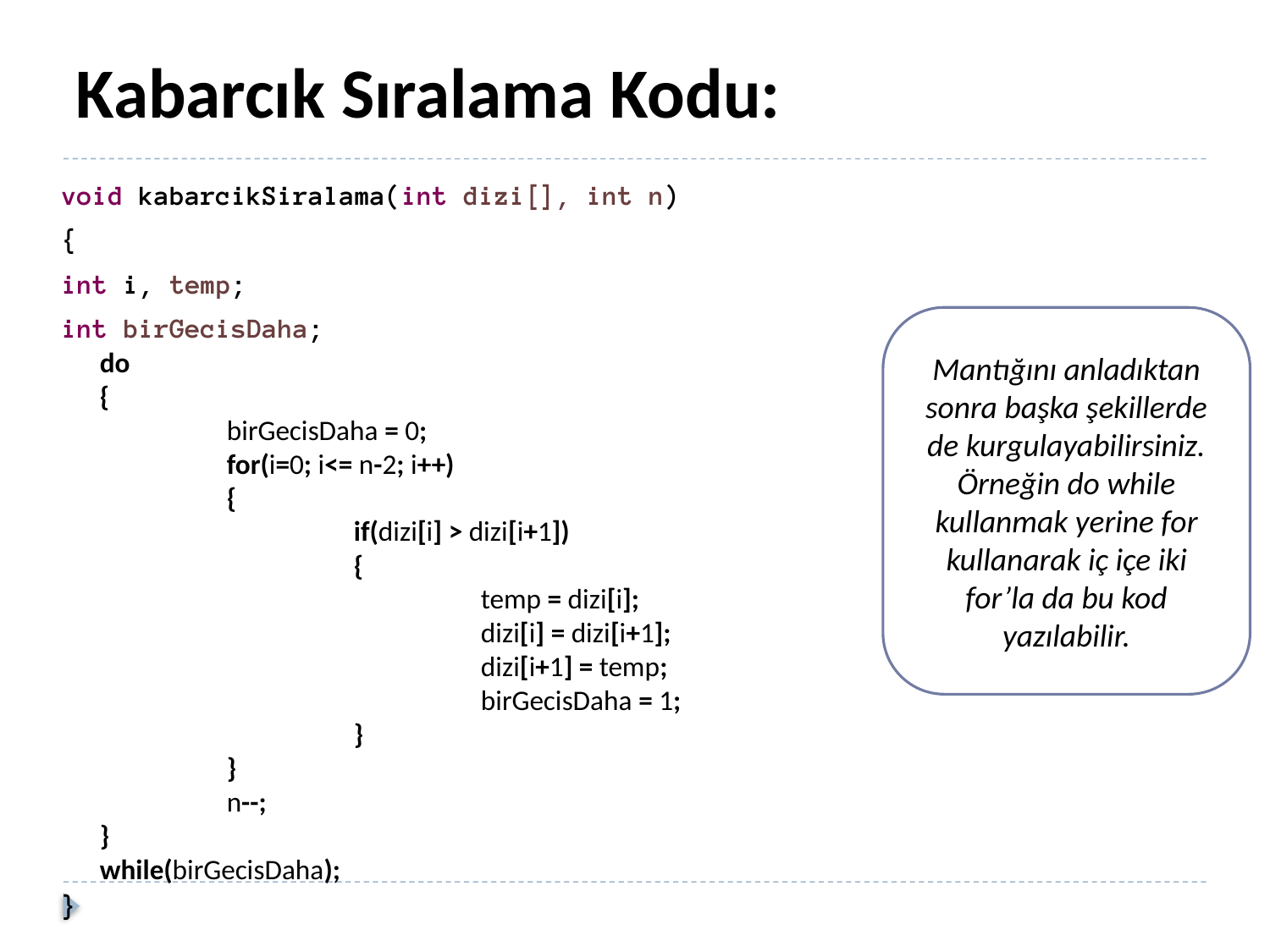

# Kabarcık Sıralama Kodu:

void kabarcikSiralama(int dizi[], int n)
{
int i, temp;
int birGecisDaha;

}

Mantığını anladıktan sonra başka şekillerde de kurgulayabilirsiniz. Örneğin do while kullanmak yerine for kullanarak iç içe iki for’la da bu kod yazılabilir.
	do
	{
		birGecisDaha = 0;
		for(i=0; i<= n-2; i++)
		{
			if(dizi[i] > dizi[i+1])
			{
				temp = dizi[i];
				dizi[i] = dizi[i+1];
				dizi[i+1] = temp;
				birGecisDaha = 1;
			}
		}
		n--;
	}
	while(birGecisDaha);